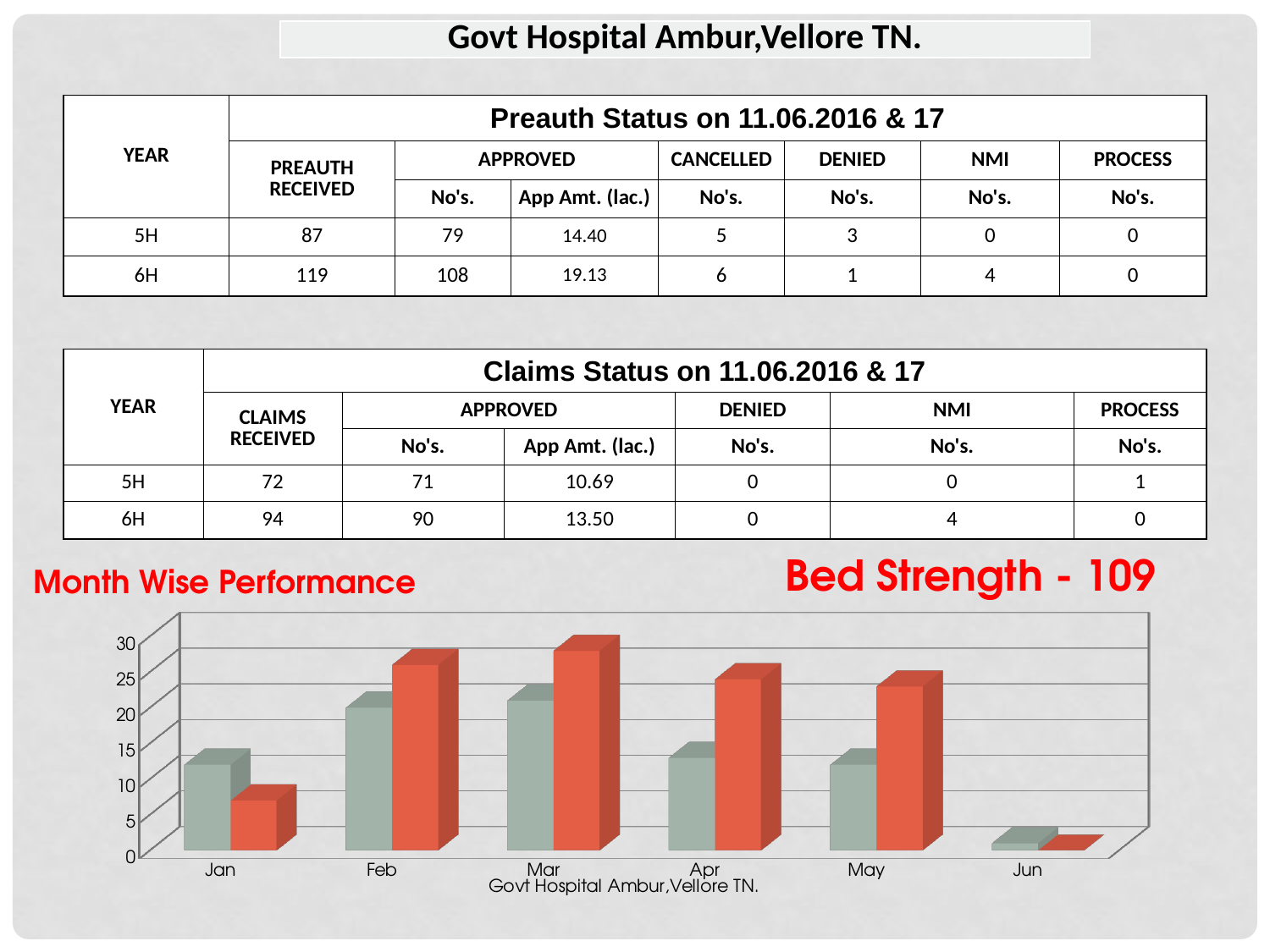

| Govt Hospital Ambur,Vellore TN. |
| --- |
| YEAR | Preauth Status on 11.06.2016 & 17 |  |  |  |  |  |  |
| --- | --- | --- | --- | --- | --- | --- | --- |
|  | PREAUTH RECEIVED | APPROVED |  | CANCELLED | DENIED | NMI | PROCESS |
|  |  | No's. | App Amt. (lac.) | No's. | No's. | No's. | No's. |
| 5H | 87 | 79 | 14.40 | 5 | 3 | 0 | 0 |
| 6H | 119 | 108 | 19.13 | 6 | 1 | 4 | 0 |
| YEAR | Claims Status on 11.06.2016 & 17 |  |  |  |  |  |
| --- | --- | --- | --- | --- | --- | --- |
|  | CLAIMS RECEIVED | APPROVED |  | DENIED | NMI | PROCESS |
|  |  | No's. | App Amt. (lac.) | No's. | No's. | No's. |
| 5H | 72 | 71 | 10.69 | 0 | 0 | 1 |
| 6H | 94 | 90 | 13.50 | 0 | 4 | 0 |
Bed Strength - 109
Month Wise Performance

[unsupported chart]